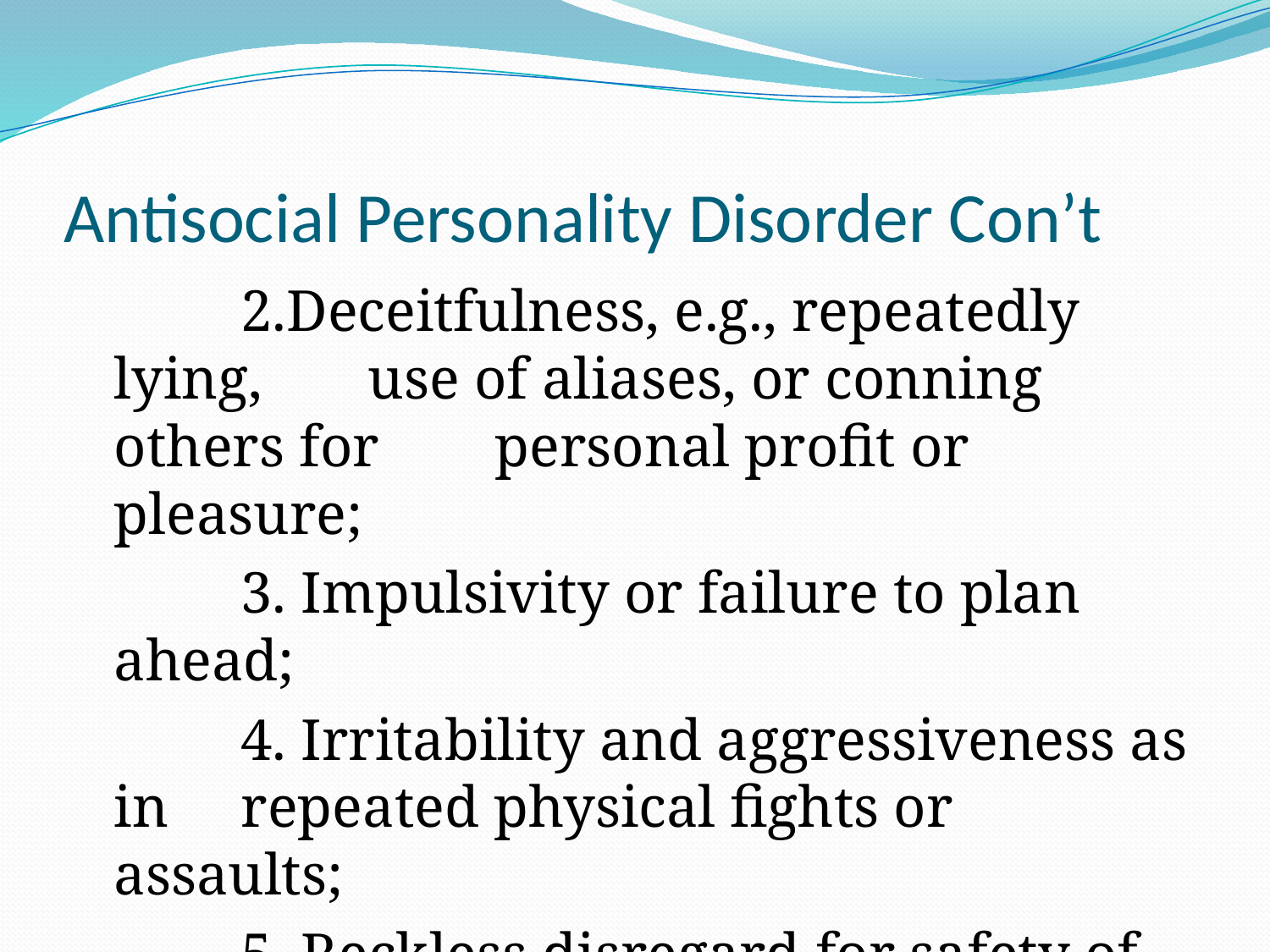

# Antisocial Personality Disorder Con’t
		2.Deceitfulness, e.g., repeatedly lying, 	use of aliases, or conning others for 	personal profit or pleasure;
		3. Impulsivity or failure to plan ahead;
		4. Irritability and aggressiveness as in 	repeated physical fights or assaults;
		5. Reckless disregard for safety of self 	or others;